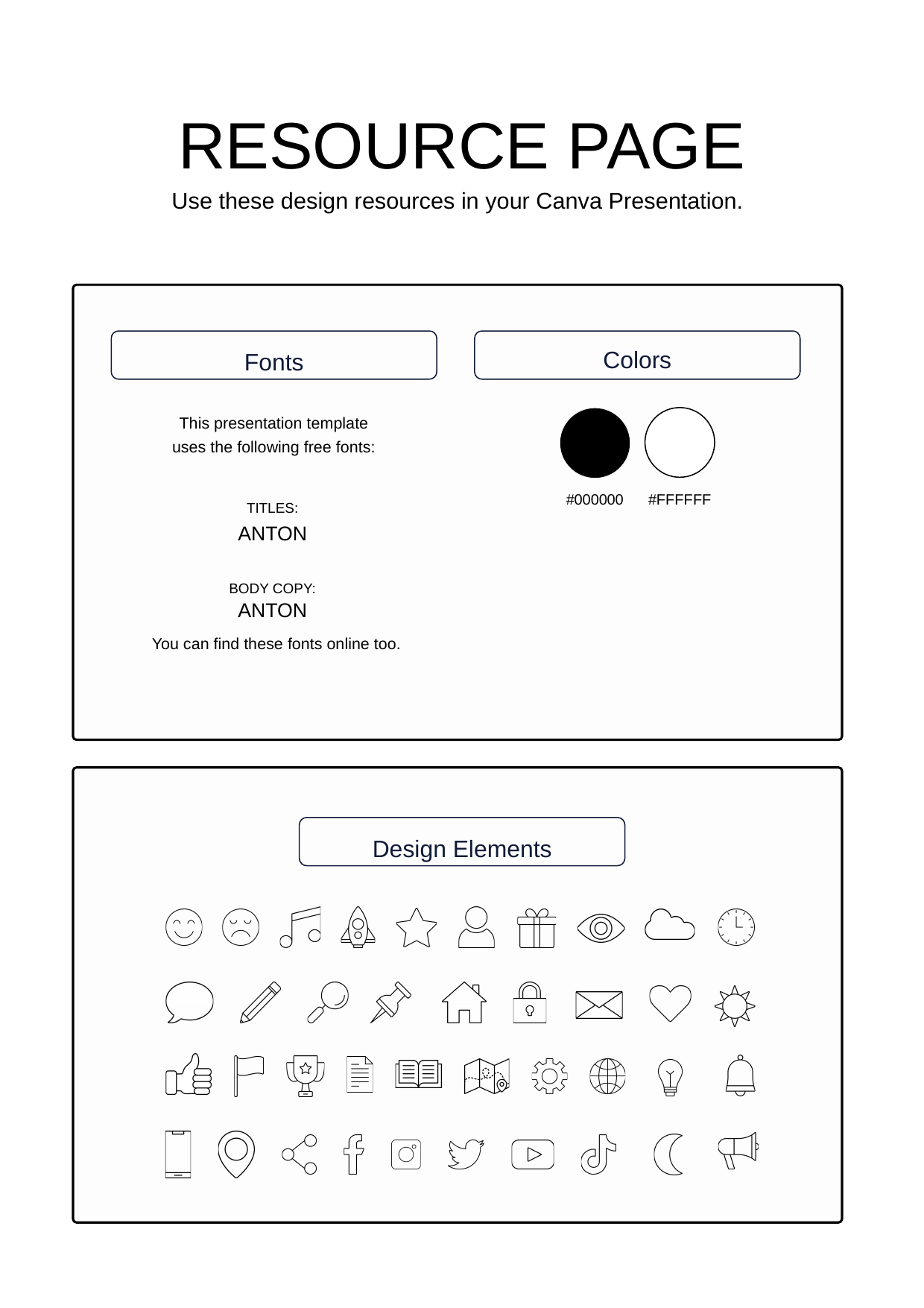

RESOURCE PAGE
Use these design resources in your Canva Presentation.

Colors
Fonts

This presentation template
uses the following free fonts:
#000000
#FFFFFF
TITLES:
ANTON

BODY COPY:
ANTON
You can find these fonts online too.

Design Elements